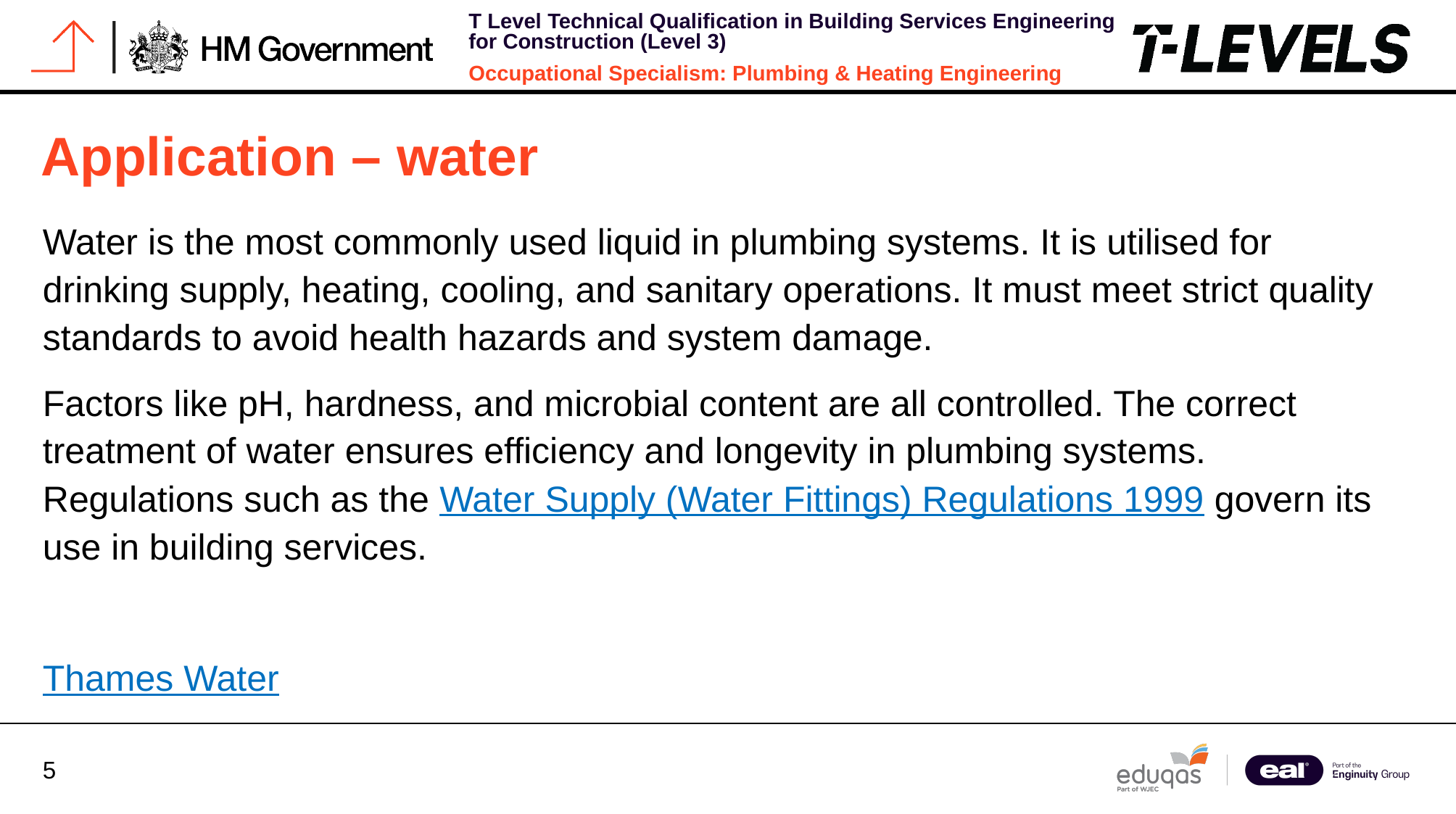

# Application – water
Water is the most commonly used liquid in plumbing systems. It is utilised for drinking supply, heating, cooling, and sanitary operations. It must meet strict quality standards to avoid health hazards and system damage.
Factors like pH, hardness, and microbial content are all controlled. The correct treatment of water ensures efficiency and longevity in plumbing systems. Regulations such as the Water Supply (Water Fittings) Regulations 1999 govern its use in building services.

Thames Water